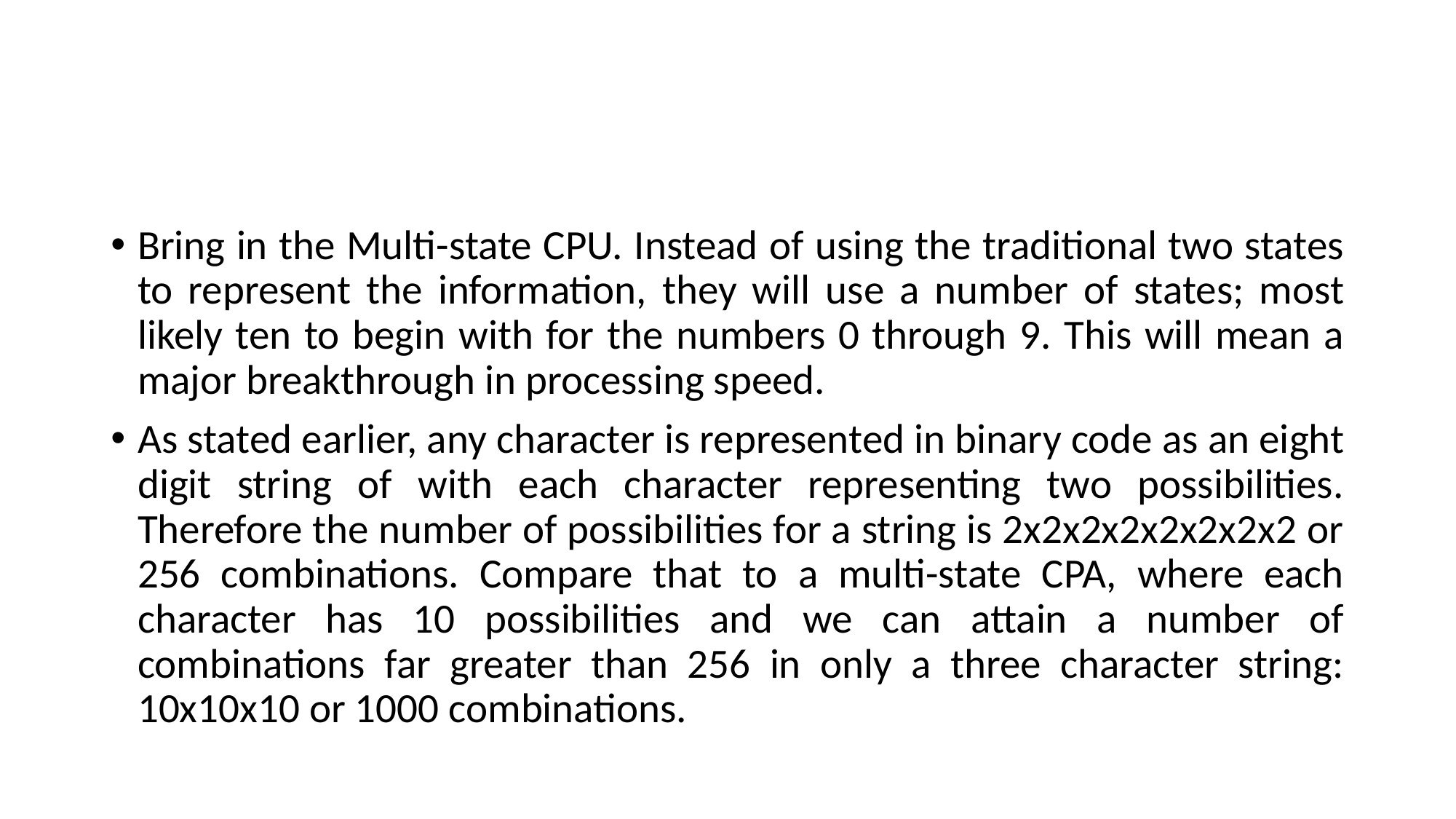

#
Bring in the Multi-state CPU. Instead of using the traditional two states to represent the information, they will use a number of states; most likely ten to begin with for the numbers 0 through 9. This will mean a major breakthrough in processing speed.
As stated earlier, any character is represented in binary code as an eight digit string of with each character representing two possibilities. Therefore the number of possibilities for a string is 2x2x2x2x2x2x2x2 or 256 combinations. Compare that to a multi-state CPA, where each character has 10 possibilities and we can attain a number of combinations far greater than 256 in only a three character string: 10x10x10 or 1000 combinations.